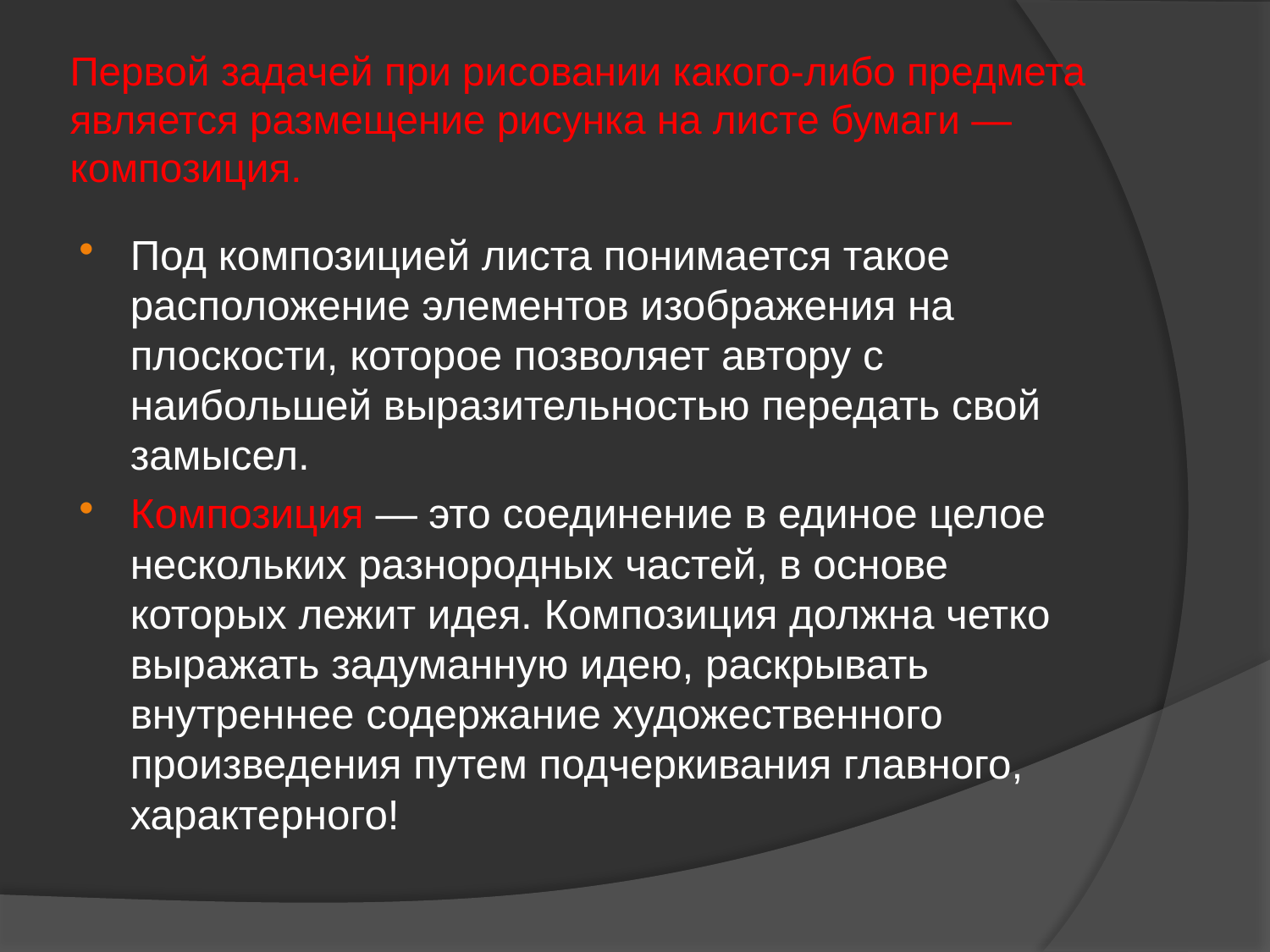

# Первой задачей при рисовании какого-либо предмета является размещение рисунка на листе бумаги — композиция.
Под композицией листа понимается такое расположение элементов изображения на плоскости, которое позволяет автору с наибольшей выразительностью передать свой замысел.
Композиция — это соединение в единое целое нескольких разнородных частей, в основе которых лежит идея. Композиция должна четко выражать задуманную идею, раскрывать внутреннее содержание художественного произведения путем подчеркивания главного, характерного!